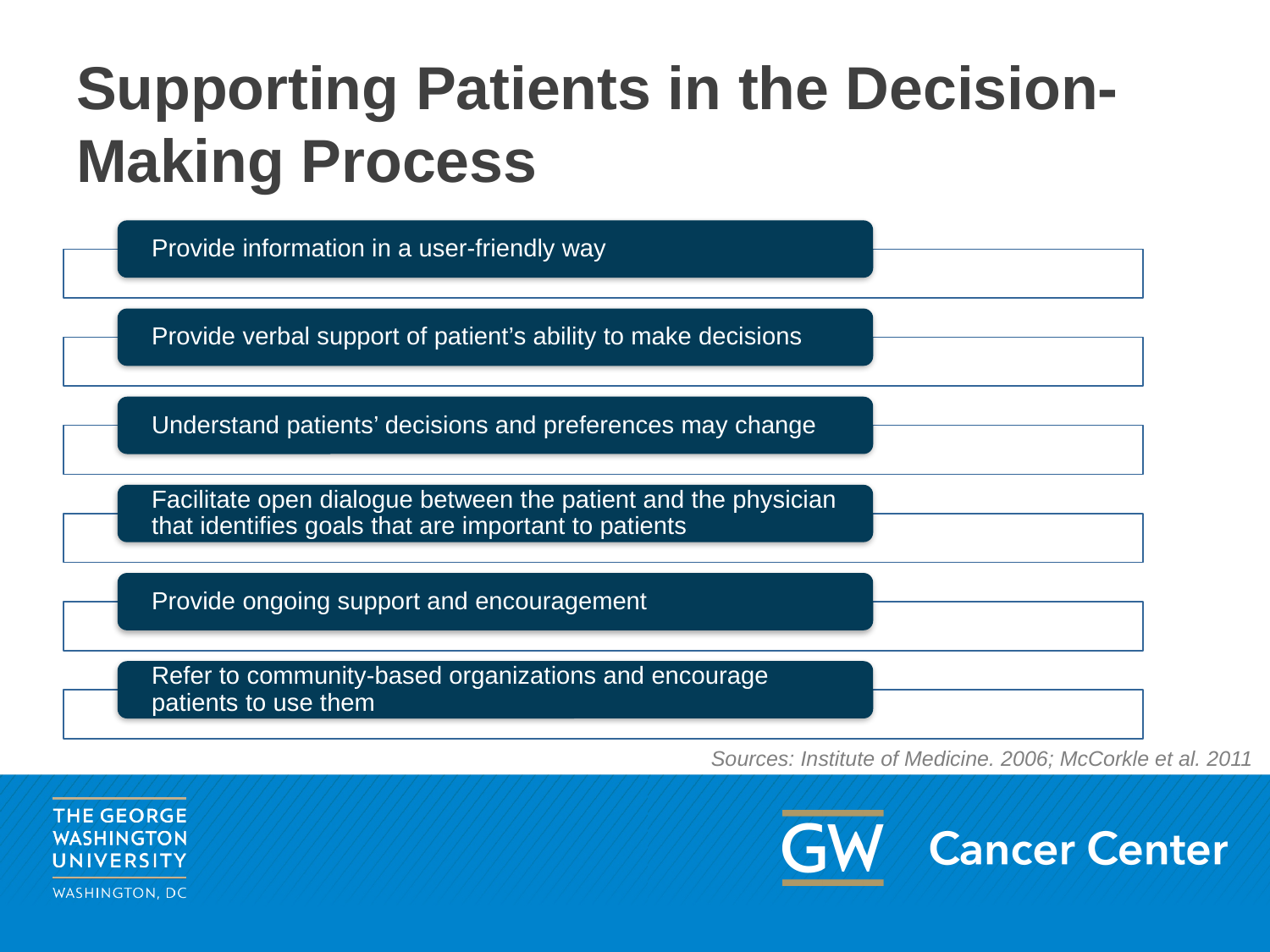

# Supporting Patients in the Decision-Making Process
Provide information in a user-friendly way
Provide verbal support of patient’s ability to make decisions
Understand patients’ decisions and preferences may change
Facilitate open dialogue between the patient and the physician that identifies goals that are important to patients
Provide ongoing support and encouragement
Refer to community-based organizations and encourage patients to use them
Sources: Institute of Medicine. 2006; McCorkle et al. 2011